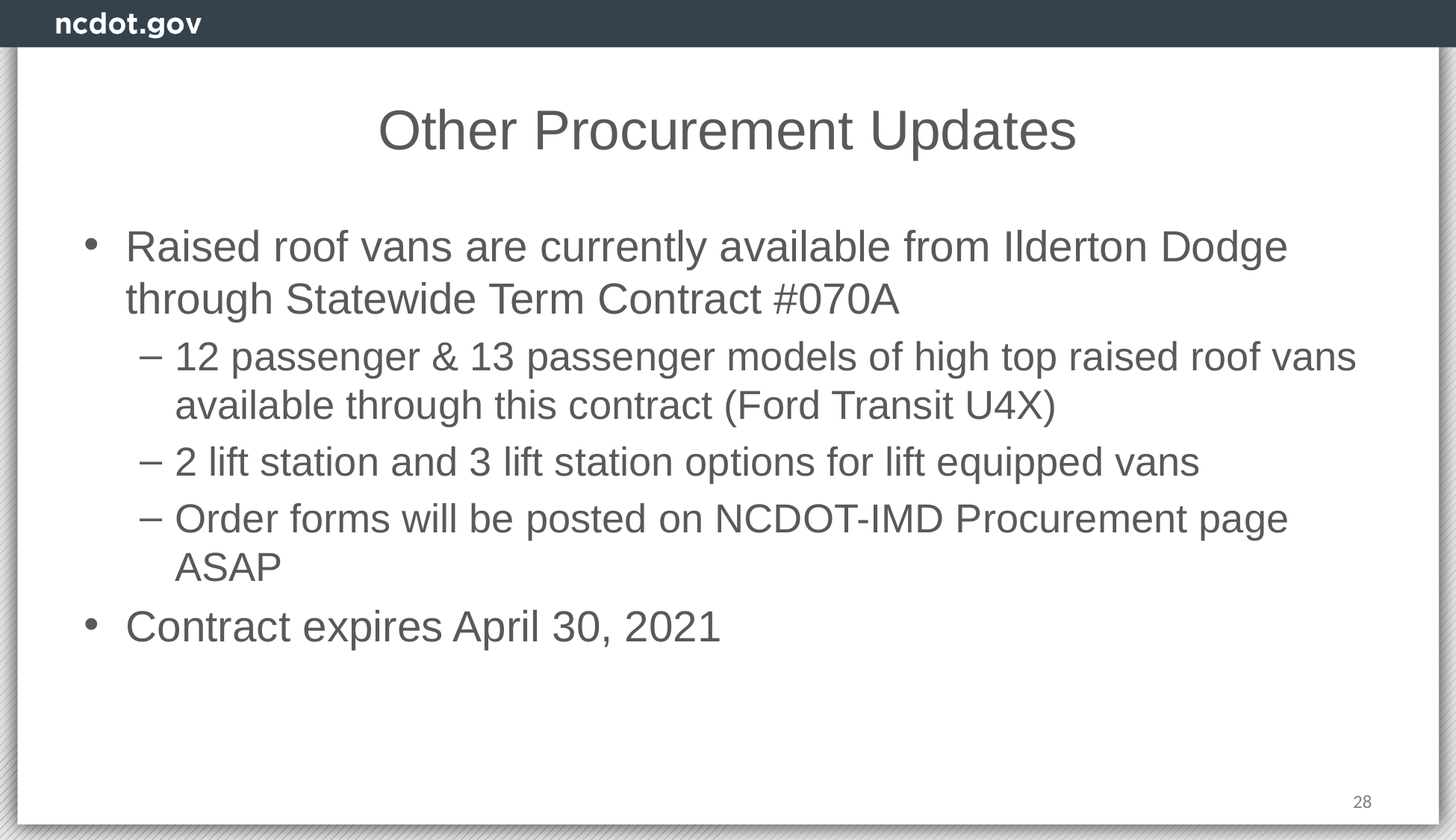

# Other Procurement Updates
Raised roof vans are currently available from Ilderton Dodge through Statewide Term Contract #070A
12 passenger & 13 passenger models of high top raised roof vans available through this contract (Ford Transit U4X)
2 lift station and 3 lift station options for lift equipped vans
Order forms will be posted on NCDOT-IMD Procurement page ASAP
Contract expires April 30, 2021
28